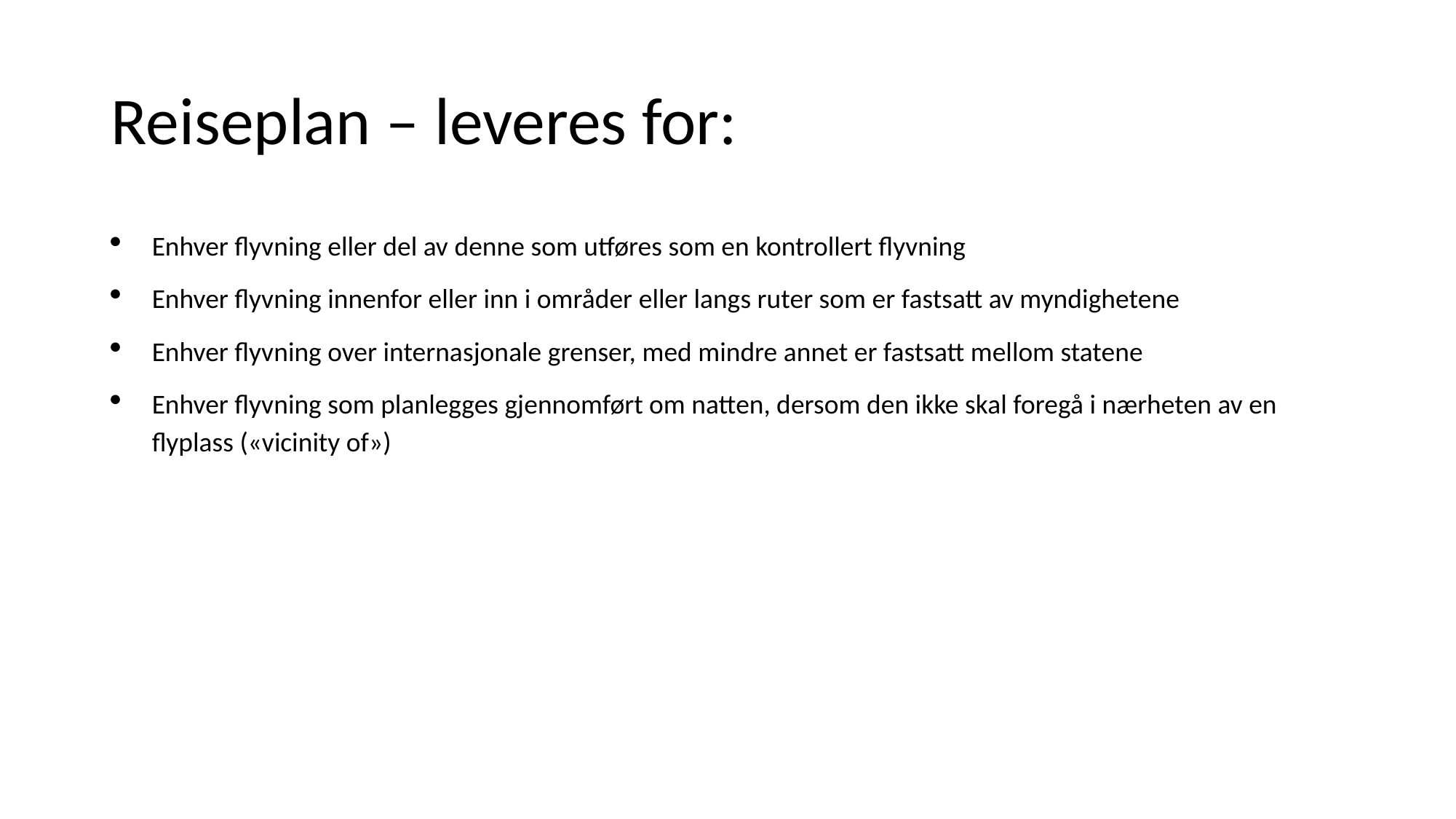

# Reiseplan – leveres for:
Enhver flyvning eller del av denne som utføres som en kontrollert flyvning
Enhver flyvning innenfor eller inn i områder eller langs ruter som er fastsatt av myndighetene
Enhver flyvning over internasjonale grenser, med mindre annet er fastsatt mellom statene
Enhver flyvning som planlegges gjennomført om natten, dersom den ikke skal foregå i nærheten av en flyplass («vicinity of»)